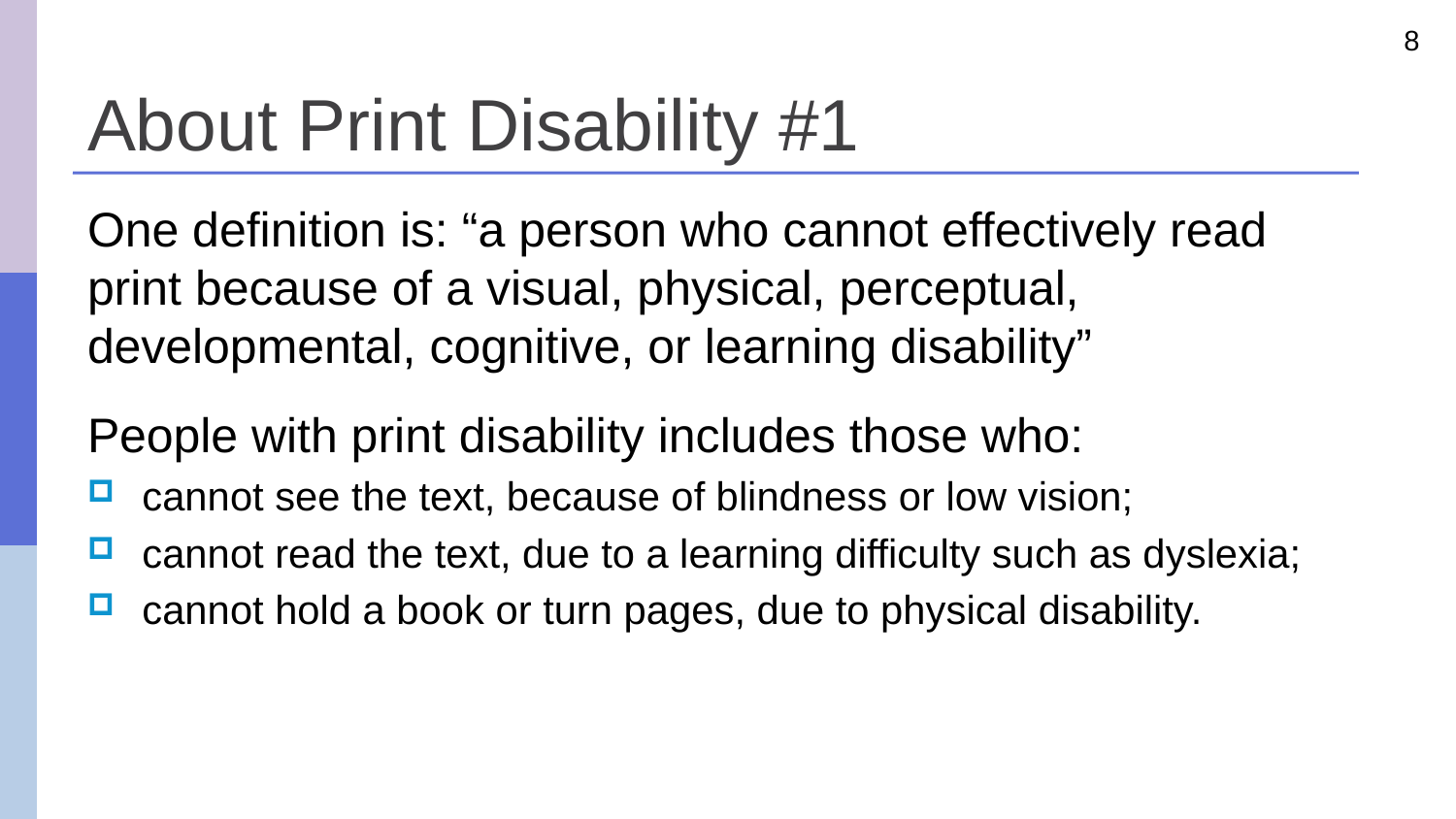

8
# About Print Disability #1
One definition is: “a person who cannot effectively read print because of a visual, physical, perceptual, developmental, cognitive, or learning disability”
People with print disability includes those who:
cannot see the text, because of blindness or low vision;
cannot read the text, due to a learning difficulty such as dyslexia;
cannot hold a book or turn pages, due to physical disability.